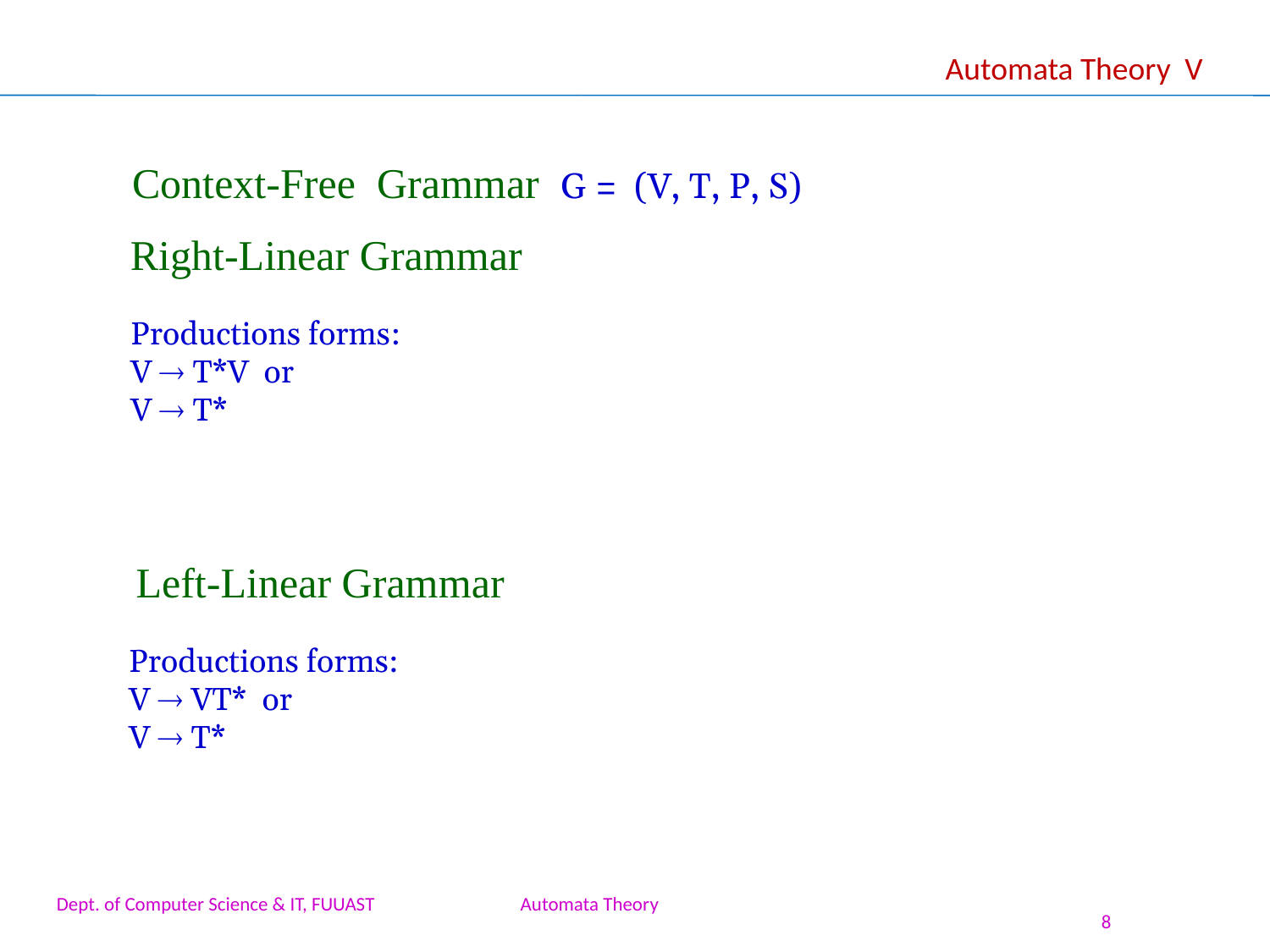

Automata Theory  V
Context-Free  Grammar  G =  (V, T, P, S)
Right-Linear Grammar
Productions forms:
V → T*V  or
V → T*
Left-Linear Grammar
Productions forms:
V → VT*  or
V → T*
Dept. of Computer Science & IT, FUUAST                                 Automata Theory
8